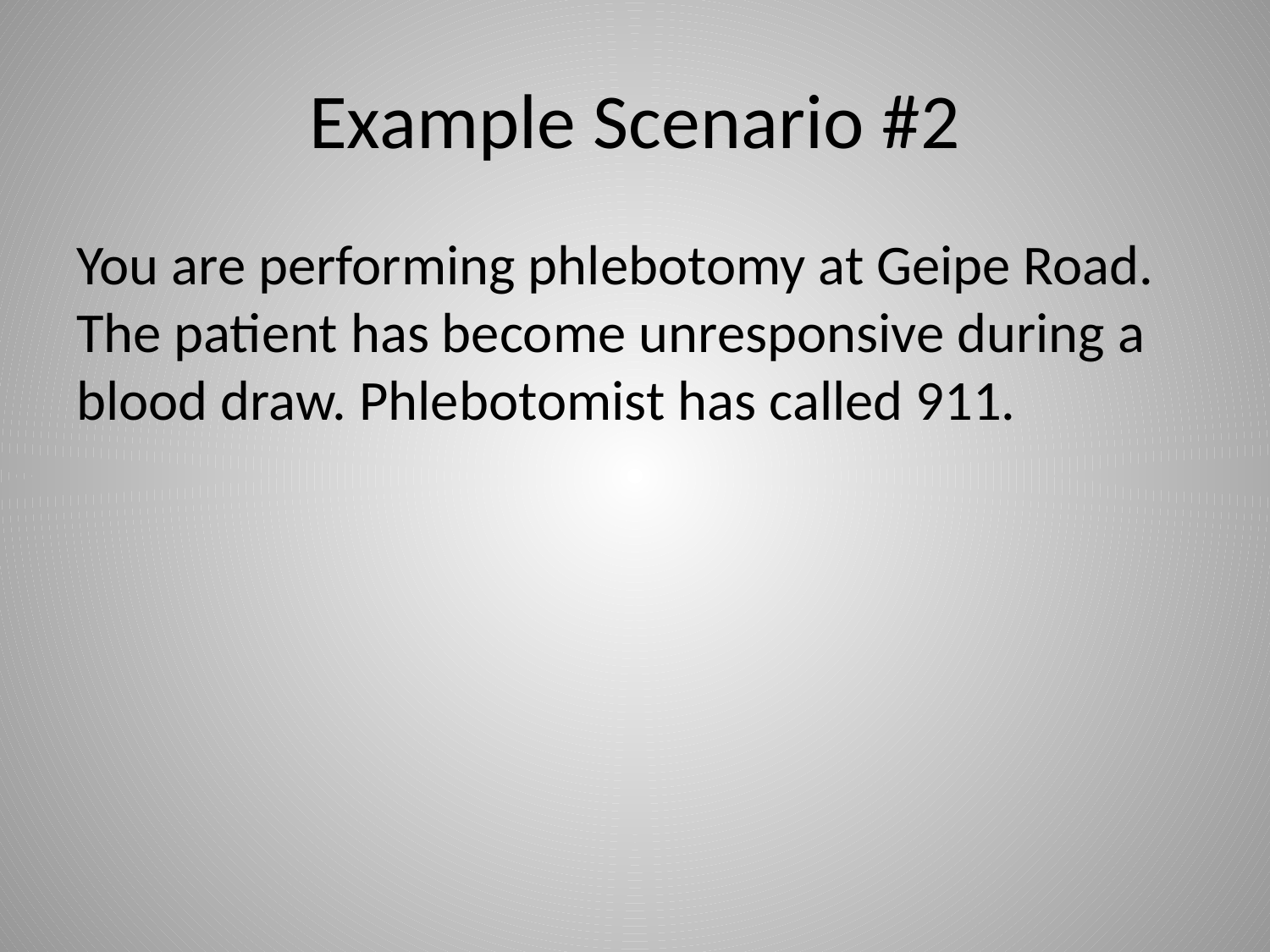

# Example Scenario #2
You are performing phlebotomy at Geipe Road. The patient has become unresponsive during a blood draw. Phlebotomist has called 911.